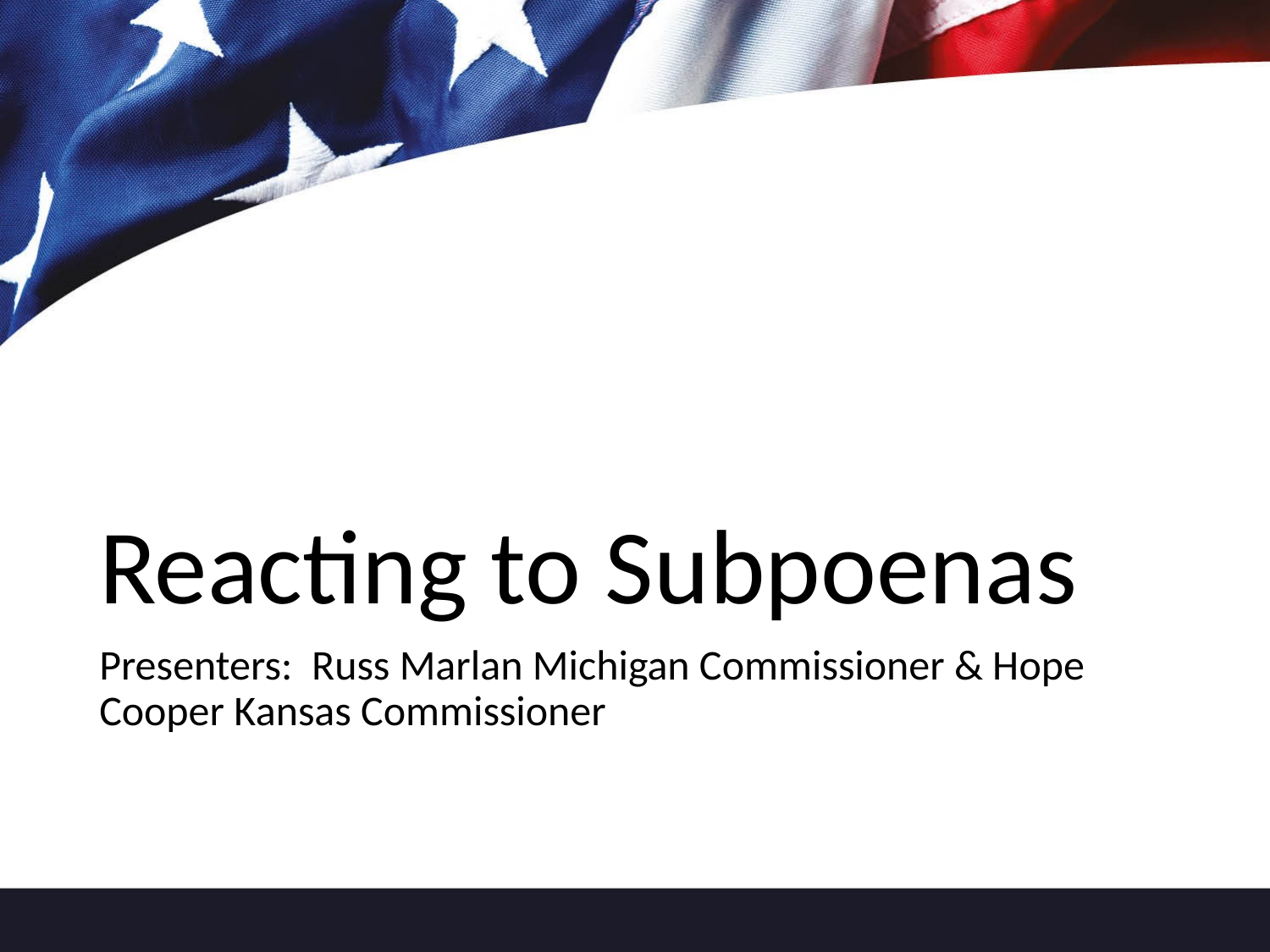

# Reacting to Subpoenas
Presenters:  Russ Marlan Michigan Commissioner & Hope Cooper Kansas Commissioner